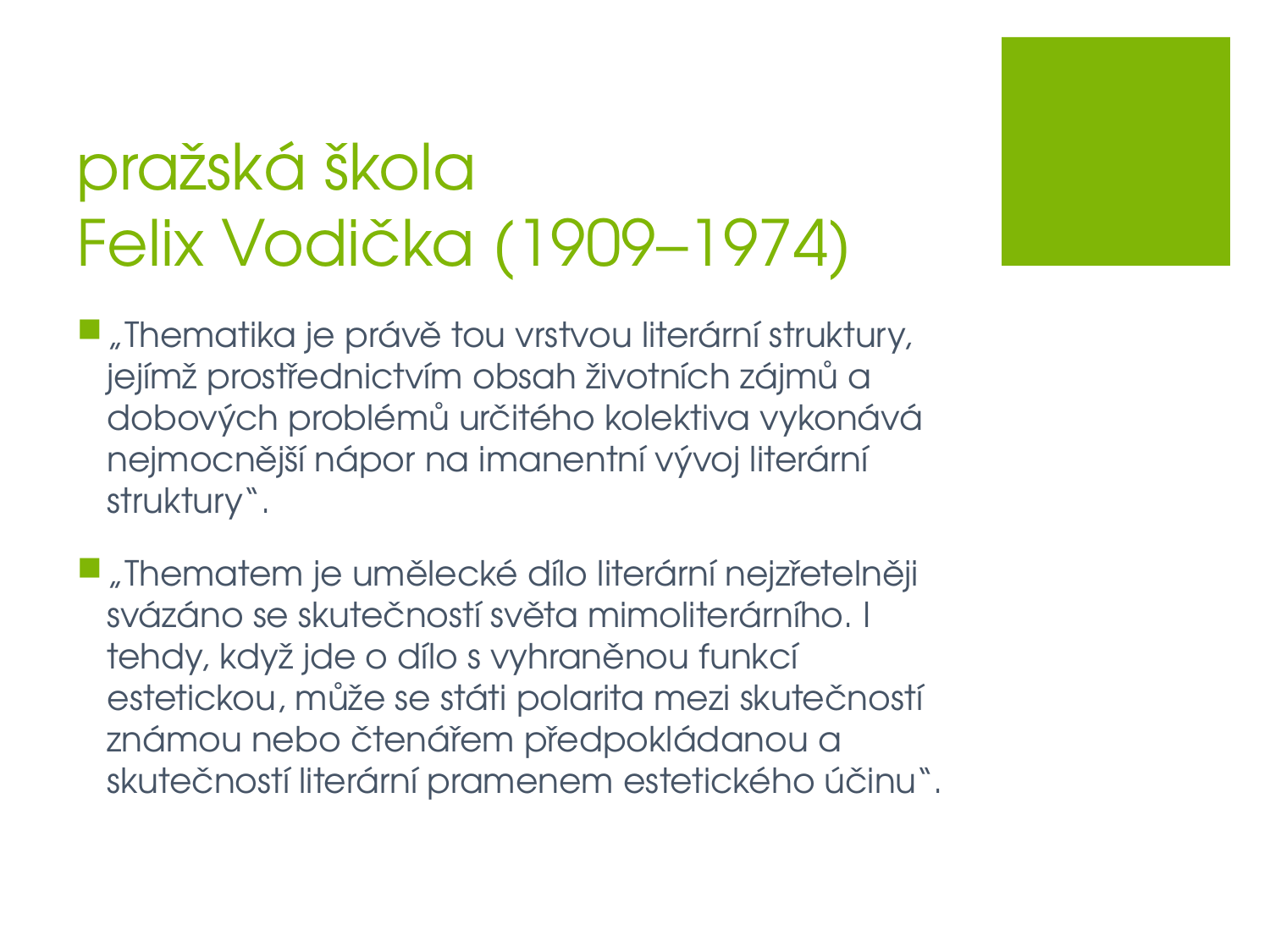

# pražská škola Felix Vodička (1909–1974)
„Thematika je právě tou vrstvou literární struktury, jejímž prostřednictvím obsah životních zájmů a dobových problémů určitého kolektiva vykonává nejmocnější nápor na imanentní vývoj literární struktury“.
„Thematem je umělecké dílo literární nejzřetelněji svázáno se skutečností světa mimoliterárního. I tehdy, když jde o dílo s vyhraněnou funkcí estetickou, může se státi polarita mezi skutečností známou nebo čtenářem předpokládanou a skutečností literární pramenem estetického účinu“.